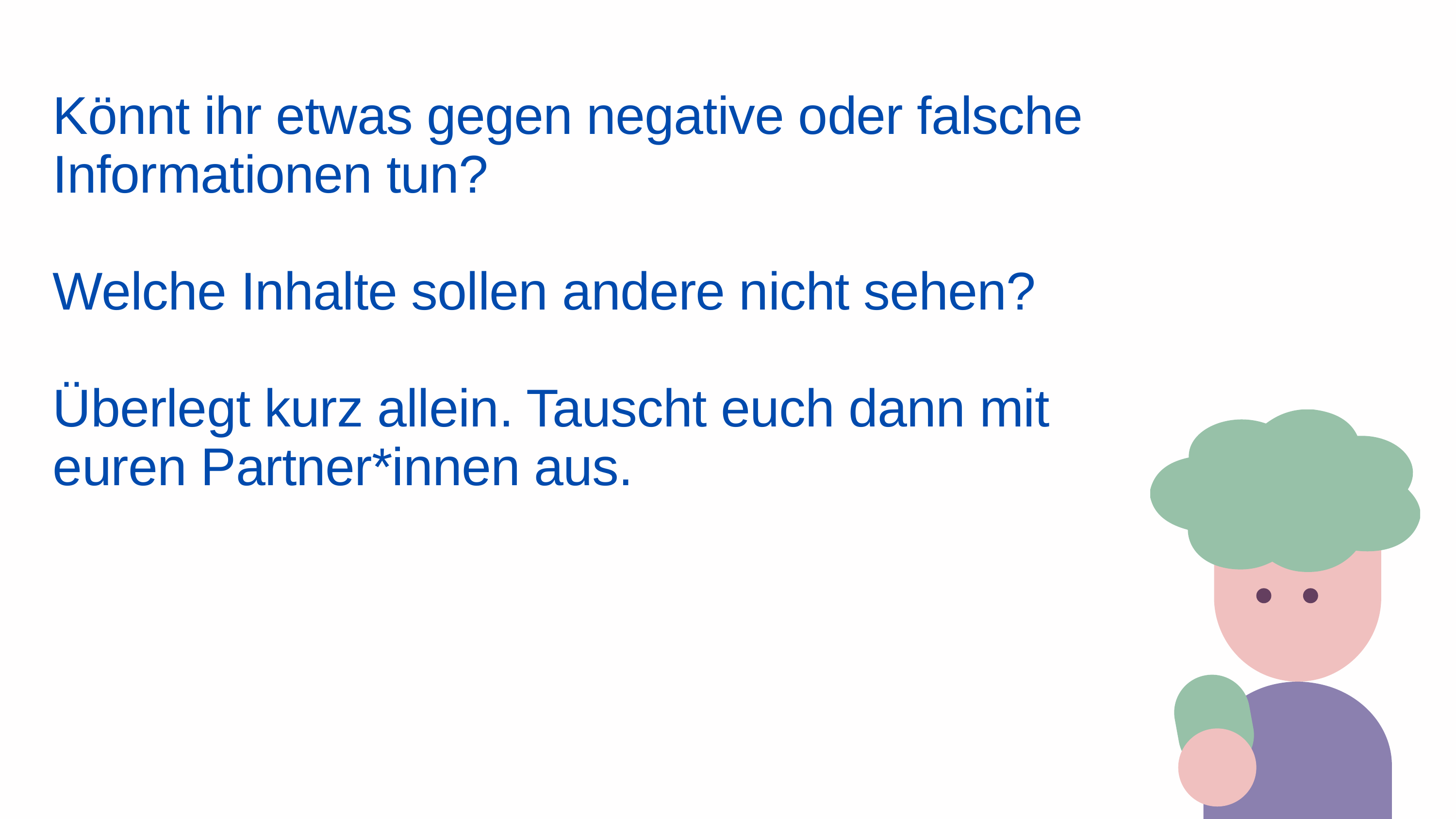

Könnt ihr etwas gegen negative oder falsche Informationen tun?

Welche Inhalte sollen andere nicht sehen?

Überlegt kurz allein. Tauscht euch dann mit euren Partner*innen aus.